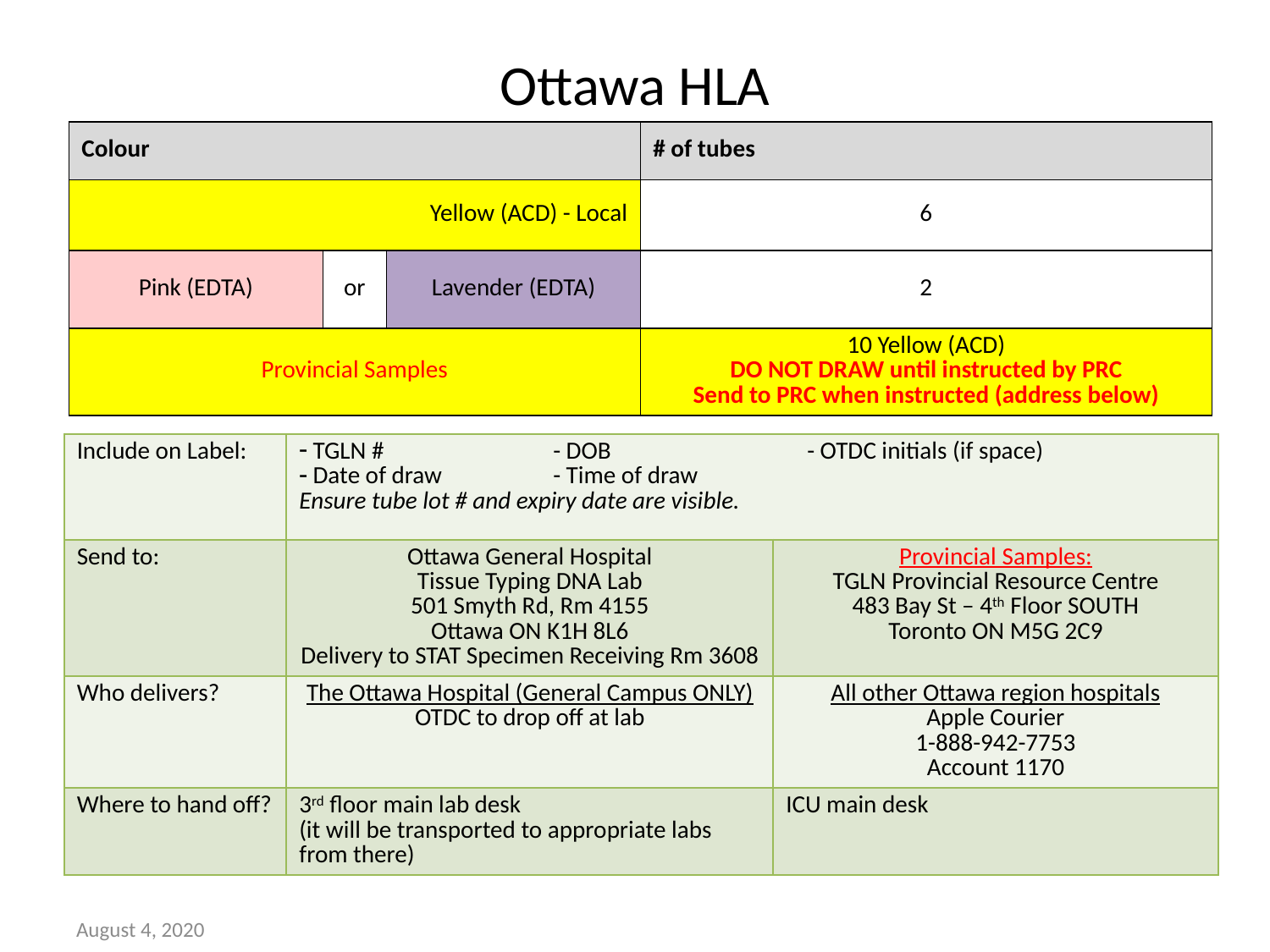

# Ottawa HLA
| Colour |  |  | # of tubes |
| --- | --- | --- | --- |
| Yellow (ACD) - Local |  |  | 6 |
| Pink (EDTA) | or | Lavender (EDTA) | 2 |
| Provincial Samples |  |  | 10 Yellow (ACD) DO NOT DRAW until instructed by PRC Send to PRC when instructed (address below) |
| Include on Label: | TGLN # - DOB - OTDC initials (if space) Date of draw - Time of draw Ensure tube lot # and expiry date are visible. |  |
| --- | --- | --- |
| Send to: | Ottawa General Hospital Tissue Typing DNA Lab 501 Smyth Rd, Rm 4155 Ottawa ON K1H 8L6 Delivery to STAT Specimen Receiving Rm 3608 | Provincial Samples: TGLN Provincial Resource Centre 483 Bay St – 4th Floor SOUTH Toronto ON M5G 2C9 |
| Who delivers? | The Ottawa Hospital (General Campus ONLY) OTDC to drop off at lab | All other Ottawa region hospitals Apple Courier 1-888-942-7753 Account 1170 |
| Where to hand off? | 3rd floor main lab desk (it will be transported to appropriate labs from there) | ICU main desk |

August 4, 2020